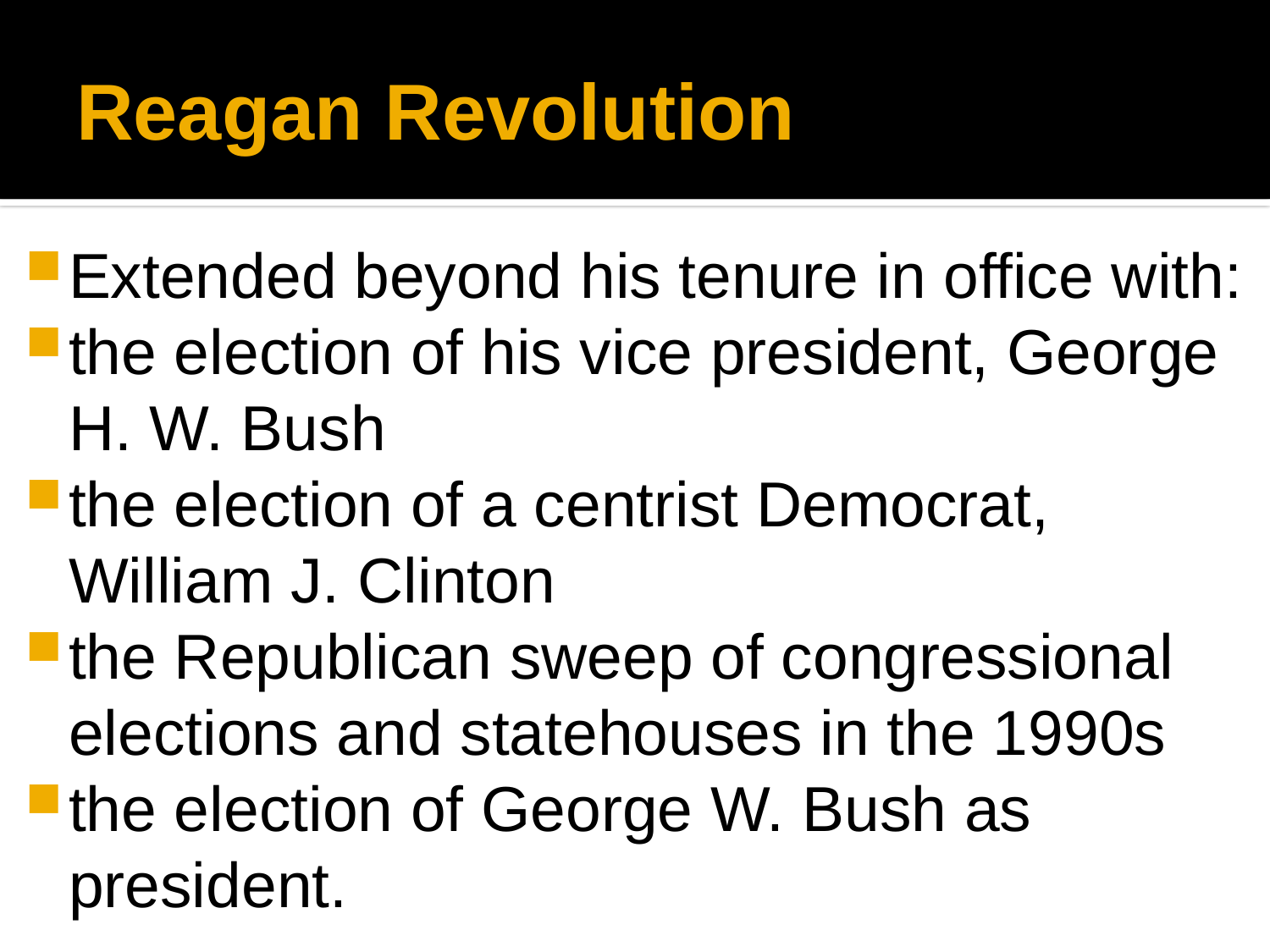

# Reagan Revolution
Extended beyond his tenure in office with:
the election of his vice president, George H. W. Bush
the election of a centrist Democrat, William J. Clinton
the Republican sweep of congressional elections and statehouses in the 1990s
the election of George W. Bush as president.